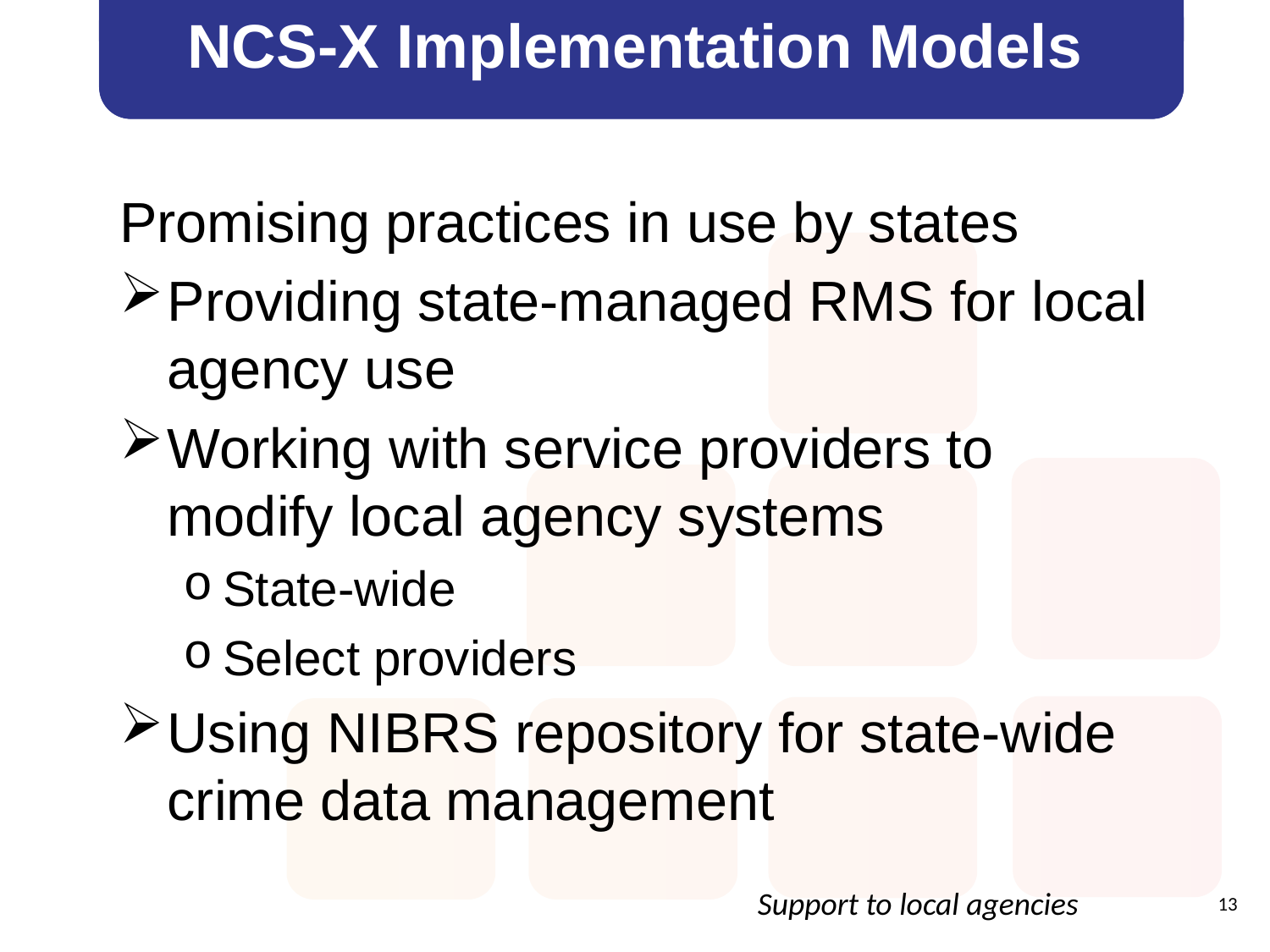

# NCS-X Implementation Models
Promising practices in use by states
Providing state-managed RMS for local agency use
Working with service providers to modify local agency systems
State-wide
Select providers
Using NIBRS repository for state-wide crime data management
Support to local agencies